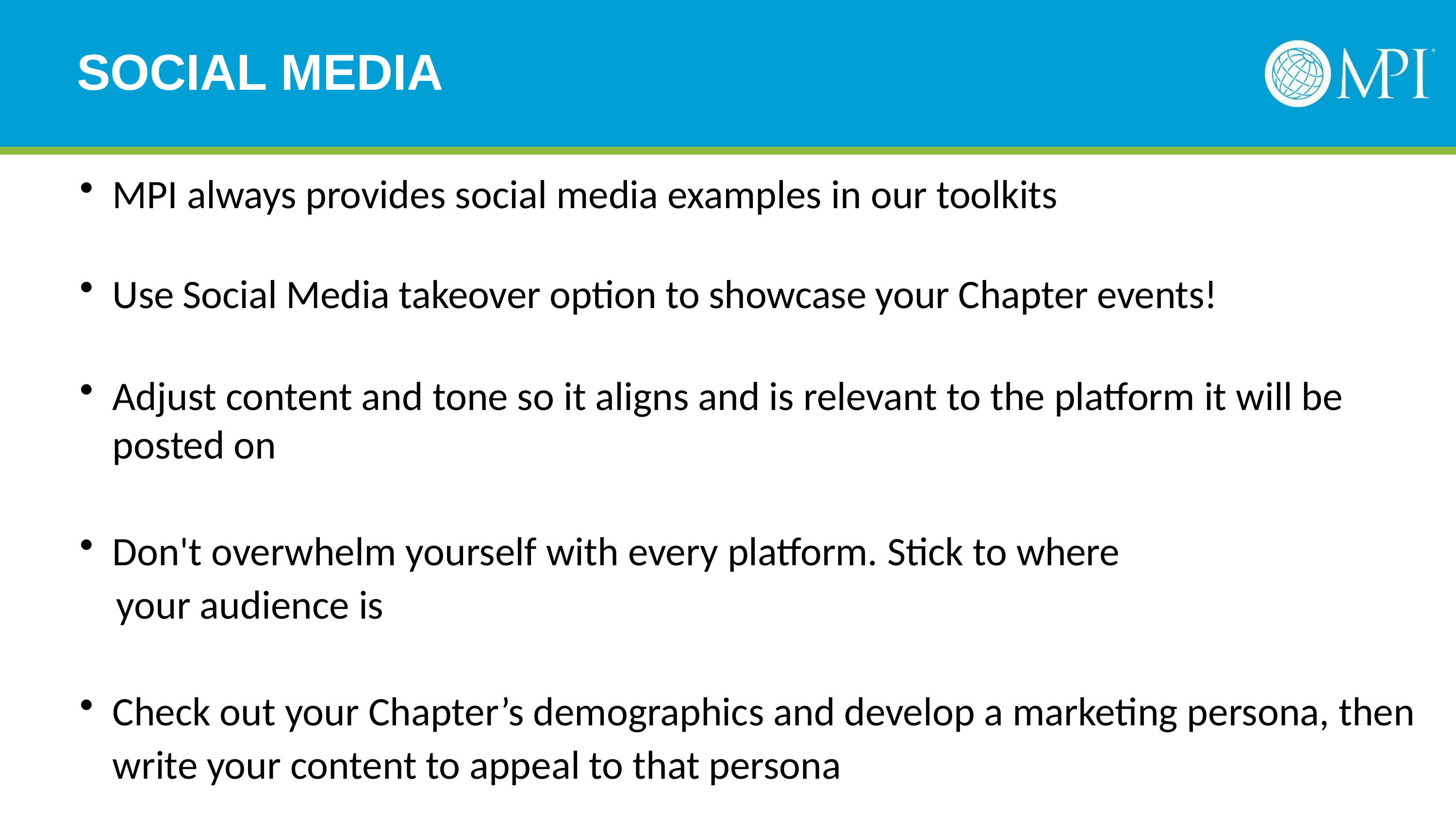

# SOCIAL MEDIA
MPI always provides social media examples in our toolkits

Use Social Media takeover option to showcase your Chapter events!
Adjust content and tone so it aligns and is relevant to the platform it will be posted on
Don't overwhelm yourself with every platform. Stick to where
    your audience is
Check out your Chapter’s demographics and develop a marketing persona, then write your content to appeal to that persona